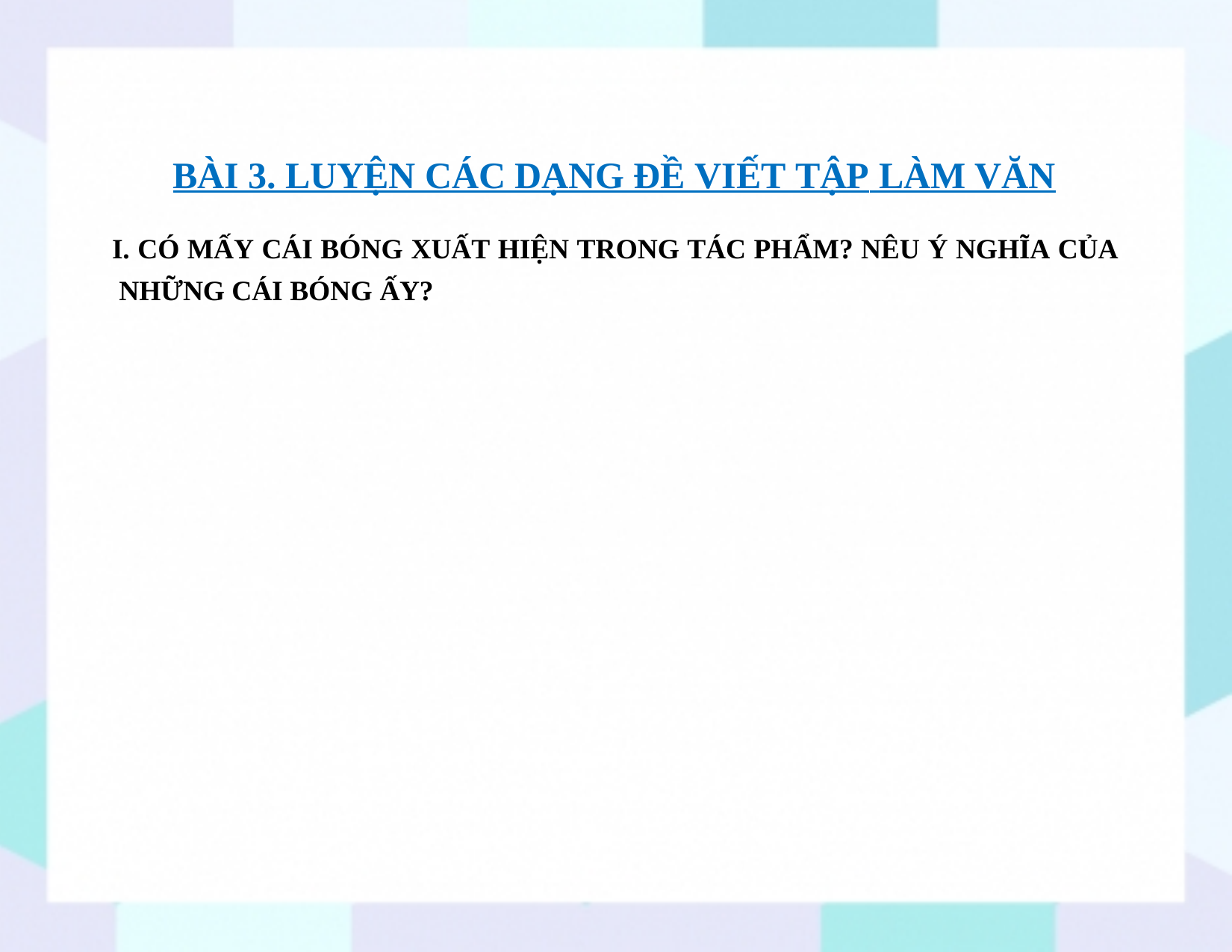

# BÀI 3. LUYỆN CÁC DẠNG ĐỀ VIẾT TẬP LÀM VĂN
I. CÓ MẤY CÁI BÓNG XUẤT HIỆN TRONG TÁC PHẨM? NÊU Ý NGHĨA CỦA  NHỮNG CÁI BÓNG ẤY?